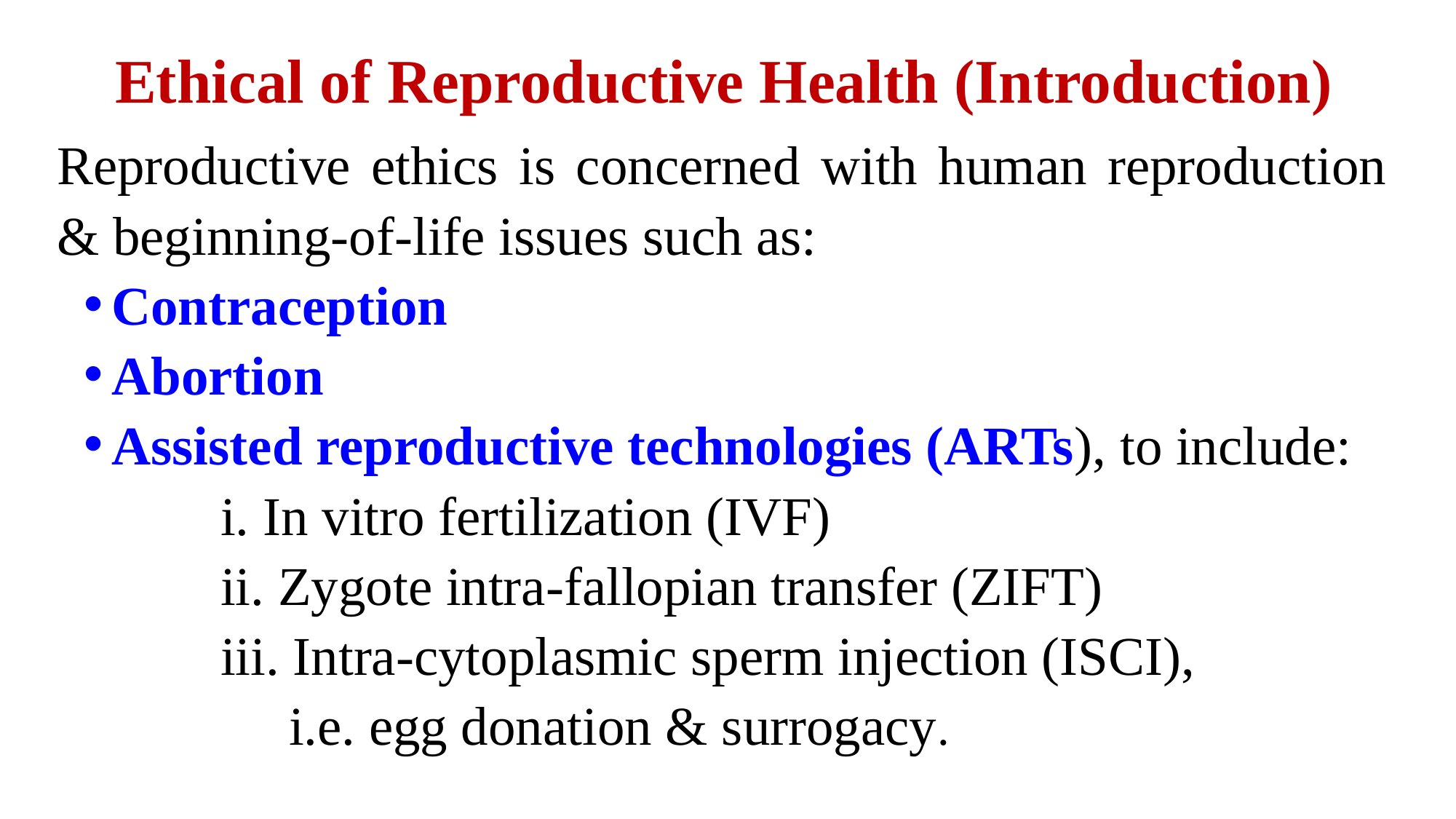

# Ethical of Reproductive Health (Introduction)
Reproductive ethics is concerned with human reproduction & beginning-of-life issues such as:
Contraception
Abortion
Assisted reproductive technologies (ARTs), to include:
 	i. In vitro fertilization (IVF)
	ii. Zygote intra-fallopian transfer (ZIFT)
	iii. Intra-cytoplasmic sperm injection (ISCI),
	     i.e. egg donation & surrogacy.